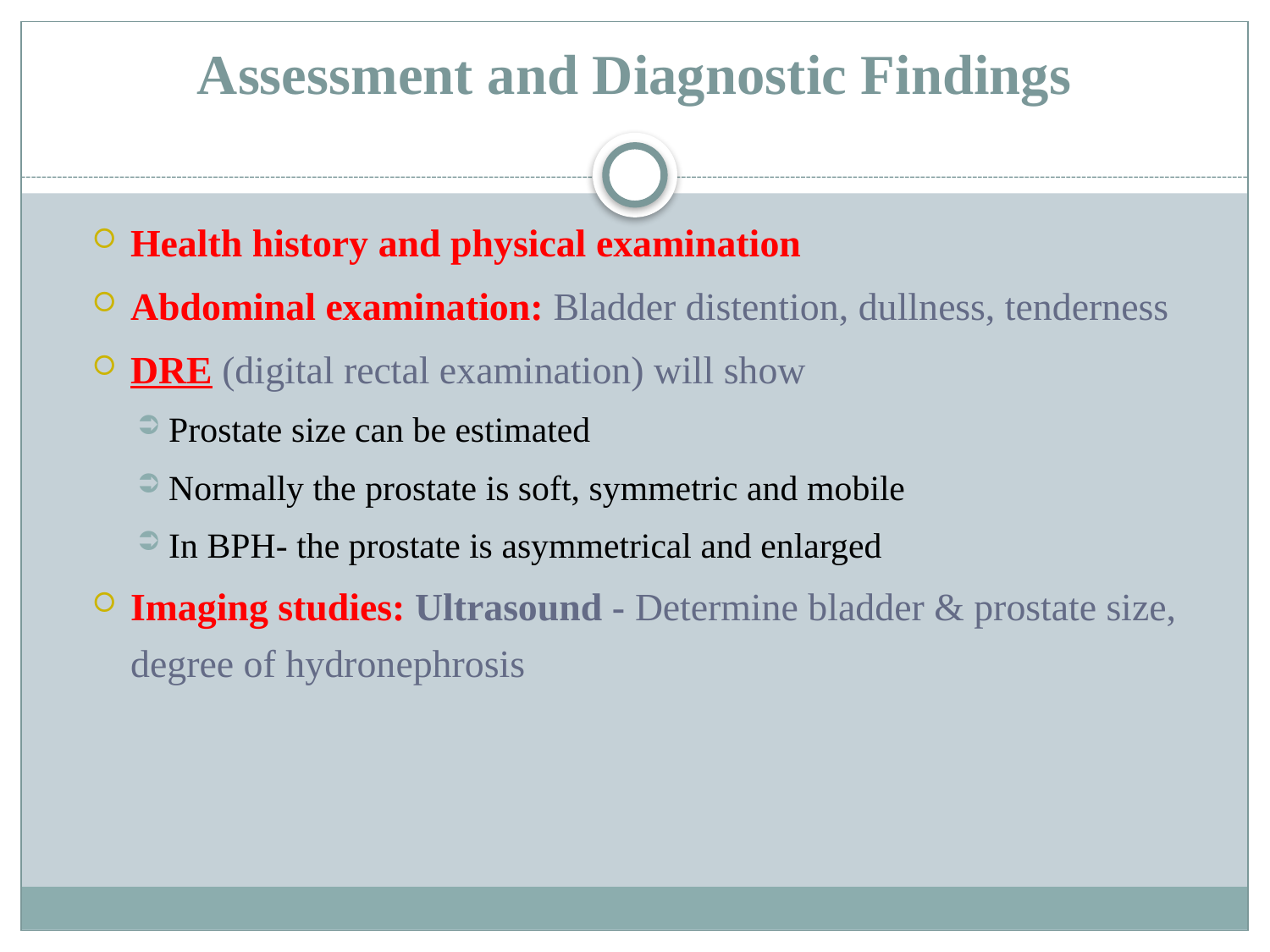

# Assessment and Diagnostic Findings
Health history and physical examination
Abdominal examination: Bladder distention, dullness, tenderness
DRE (digital rectal examination) will show
Prostate size can be estimated
Normally the prostate is soft, symmetric and mobile
In BPH- the prostate is asymmetrical and enlarged
Imaging studies: Ultrasound - Determine bladder & prostate size, degree of hydronephrosis